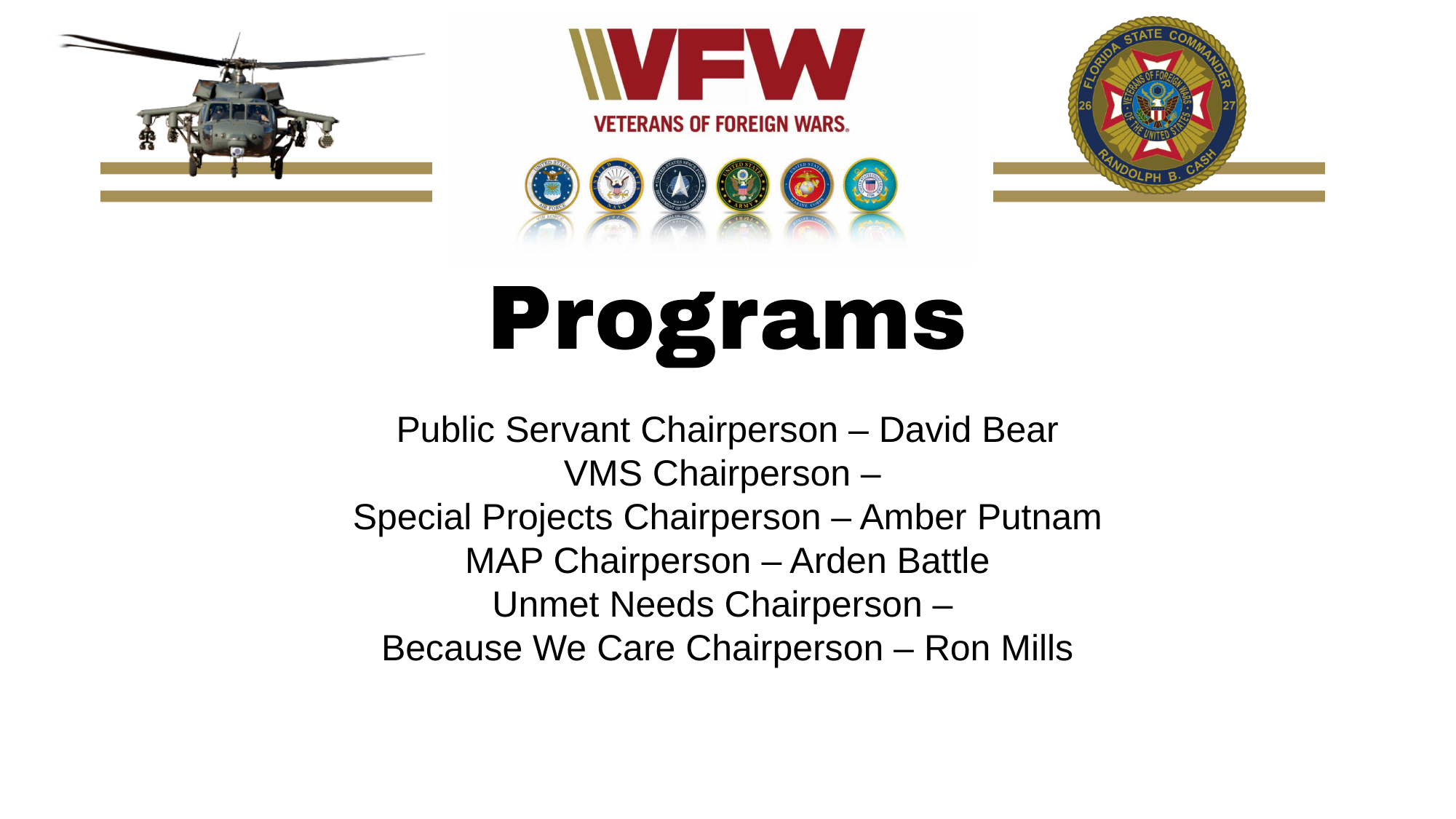

# Programs
Public Servant Chairperson – David Bear
VMS Chairperson –
Special Projects Chairperson – Amber Putnam
MAP Chairperson – Arden Battle
Unmet Needs Chairperson –
Because We Care Chairperson – Ron Mills